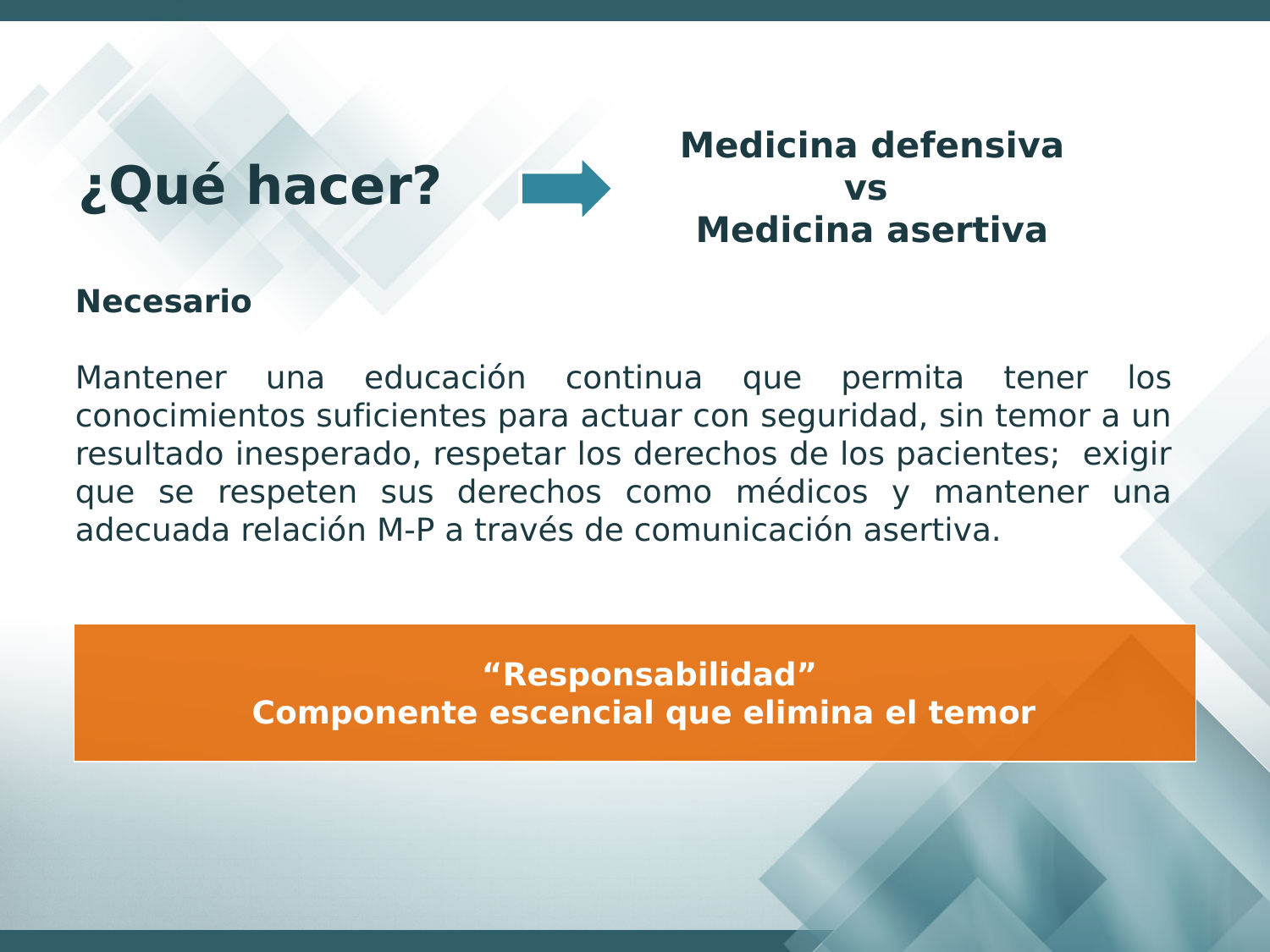

Medicina defensiva
vs
 Medicina asertiva

¿Qué hacer?
Necesario

Mantener una educación continua que permita tener los conocimientos suficientes para actuar con seguridad, sin temor a un resultado inesperado, respetar los derechos de los pacientes;  exigir que se respeten sus derechos como médicos y mantener una adecuada relación M-P a través de comunicación asertiva.

 “Responsabilidad”
Componente escencial que elimina el temor